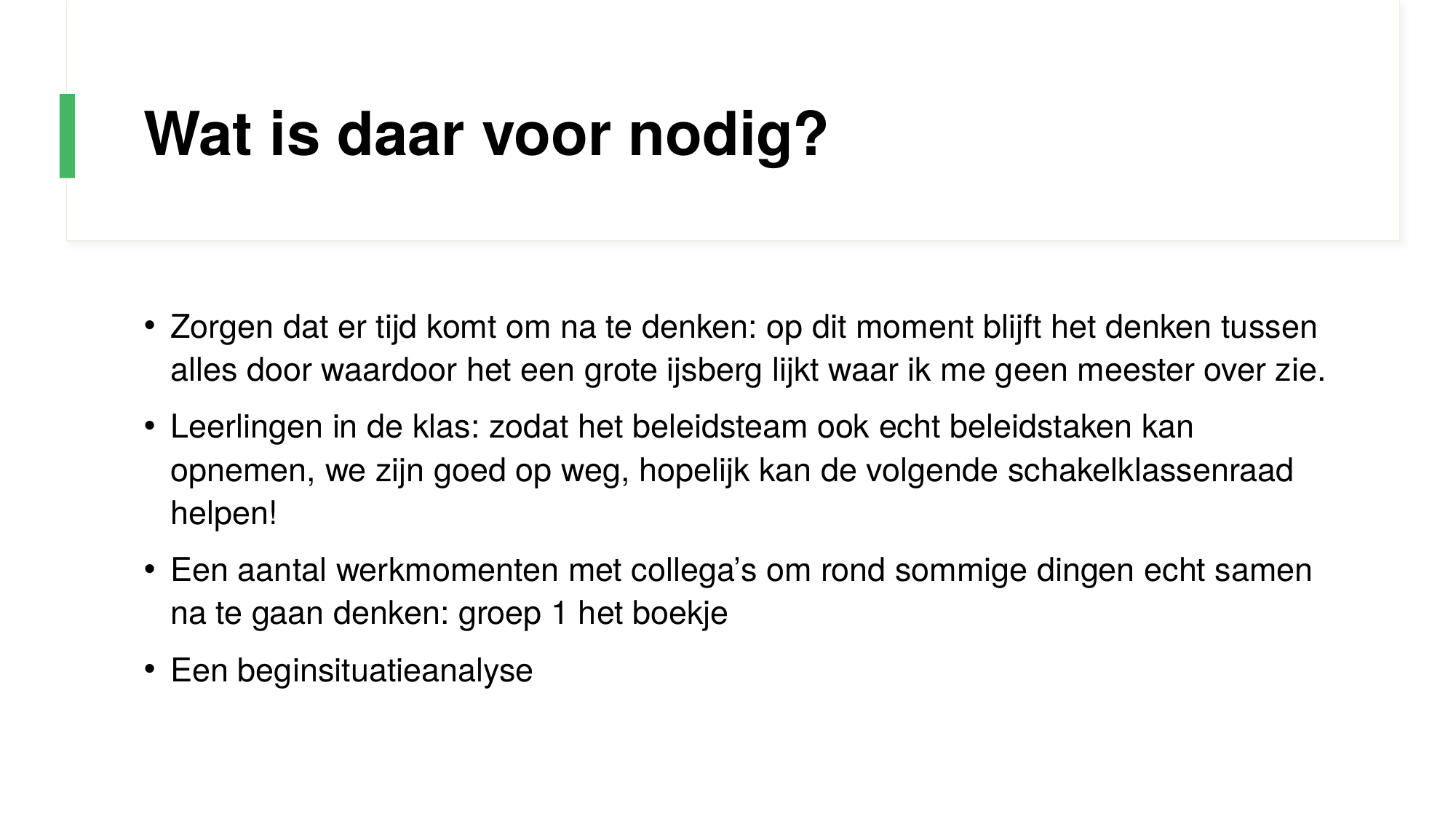

# Wat is daar voor nodig?
Zorgen dat er tijd komt om na te denken: op dit moment blijft het denken tussen alles door waardoor het een grote ijsberg lijkt waar ik me geen meester over zie.
Leerlingen in de klas: zodat het beleidsteam ook echt beleidstaken kan opnemen, we zijn goed op weg, hopelijk kan de volgende schakelklassenraad helpen!
Een aantal werkmomenten met collega’s om rond sommige dingen echt samen na te gaan denken: groep 1 het boekje
Een beginsituatieanalyse